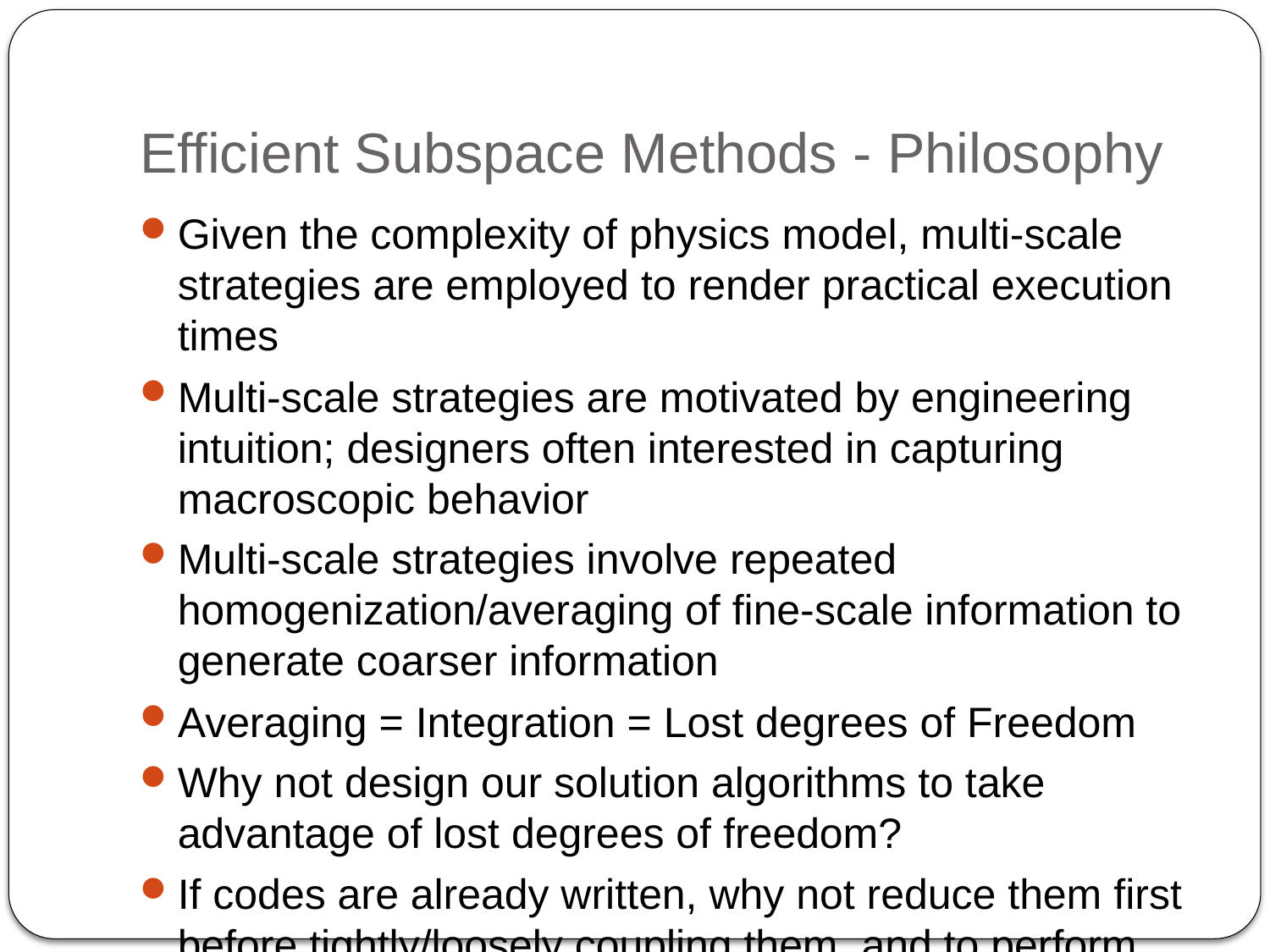

# Efficient Subspace Methods - Philosophy
Given the complexity of physics model, multi-scale strategies are employed to render practical execution times
Multi-scale strategies are motivated by engineering intuition; designers often interested in capturing macroscopic behavior
Multi-scale strategies involve repeated homogenization/averaging of fine-scale information to generate coarser information
Averaging = Integration = Lost degrees of Freedom
Why not design our solution algorithms to take advantage of lost degrees of freedom?
If codes are already written, why not reduce them first before tightly/loosely coupling them, and to perform UQ/SA/DA